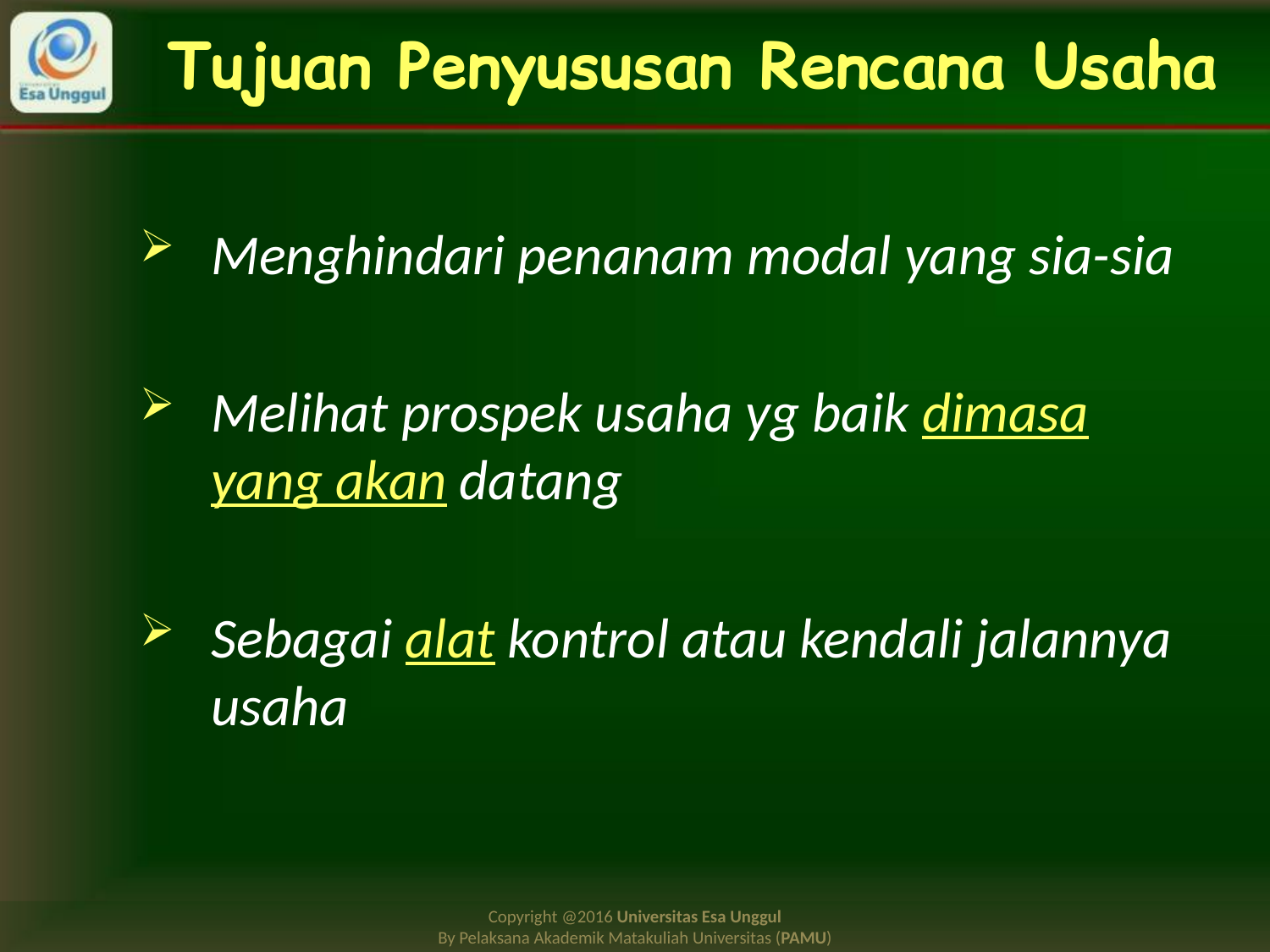

# Tujuan Penyususan Rencana Usaha
Menghindari penanam modal yang sia-sia

Melihat prospek usaha yg baik dimasa yang akan datang

Sebagai alat kontrol atau kendali jalannya usaha